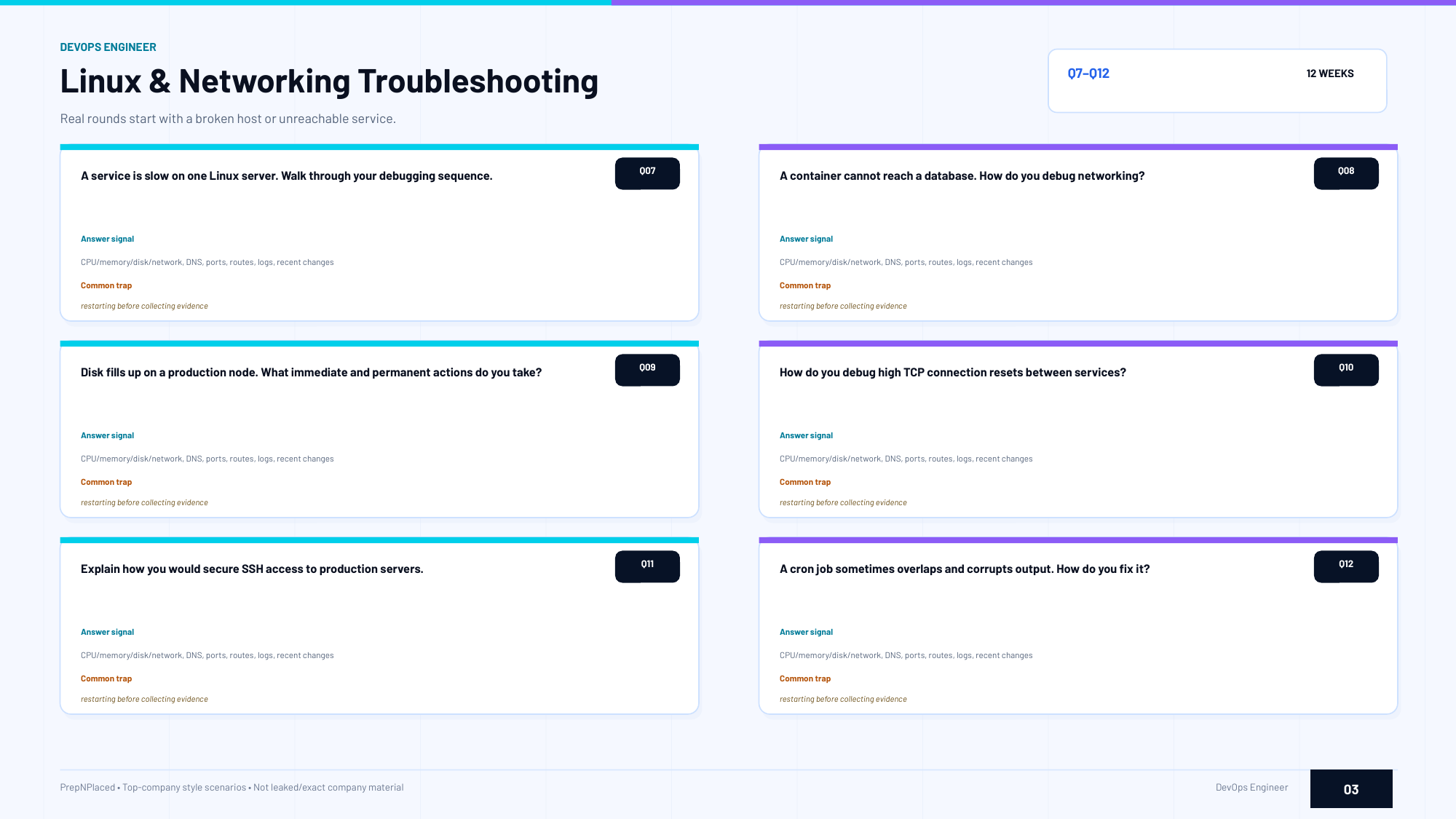

DEVOPS ENGINEER

Linux & Networking Troubleshooting
Q7–Q12
12 WEEKS
Real rounds start with a broken host or unreachable service.

Q07
Q08
A service is slow on one Linux server. Walk through your debugging sequence.
A container cannot reach a database. How do you debug networking?
Answer signal
Answer signal
CPU/memory/disk/network, DNS, ports, routes, logs, recent changes
CPU/memory/disk/network, DNS, ports, routes, logs, recent changes
Common trap
Common trap
restarting before collecting evidence
restarting before collecting evidence

Q09
Q10
Disk fills up on a production node. What immediate and permanent actions do you take?
How do you debug high TCP connection resets between services?
Answer signal
Answer signal
CPU/memory/disk/network, DNS, ports, routes, logs, recent changes
CPU/memory/disk/network, DNS, ports, routes, logs, recent changes
Common trap
Common trap
restarting before collecting evidence
restarting before collecting evidence

Q11
Q12
Explain how you would secure SSH access to production servers.
A cron job sometimes overlaps and corrupts output. How do you fix it?
Answer signal
Answer signal
CPU/memory/disk/network, DNS, ports, routes, logs, recent changes
CPU/memory/disk/network, DNS, ports, routes, logs, recent changes
Common trap
Common trap
restarting before collecting evidence
restarting before collecting evidence

03
PrepNPlaced • Top-company style scenarios • Not leaked/exact company material
DevOps Engineer